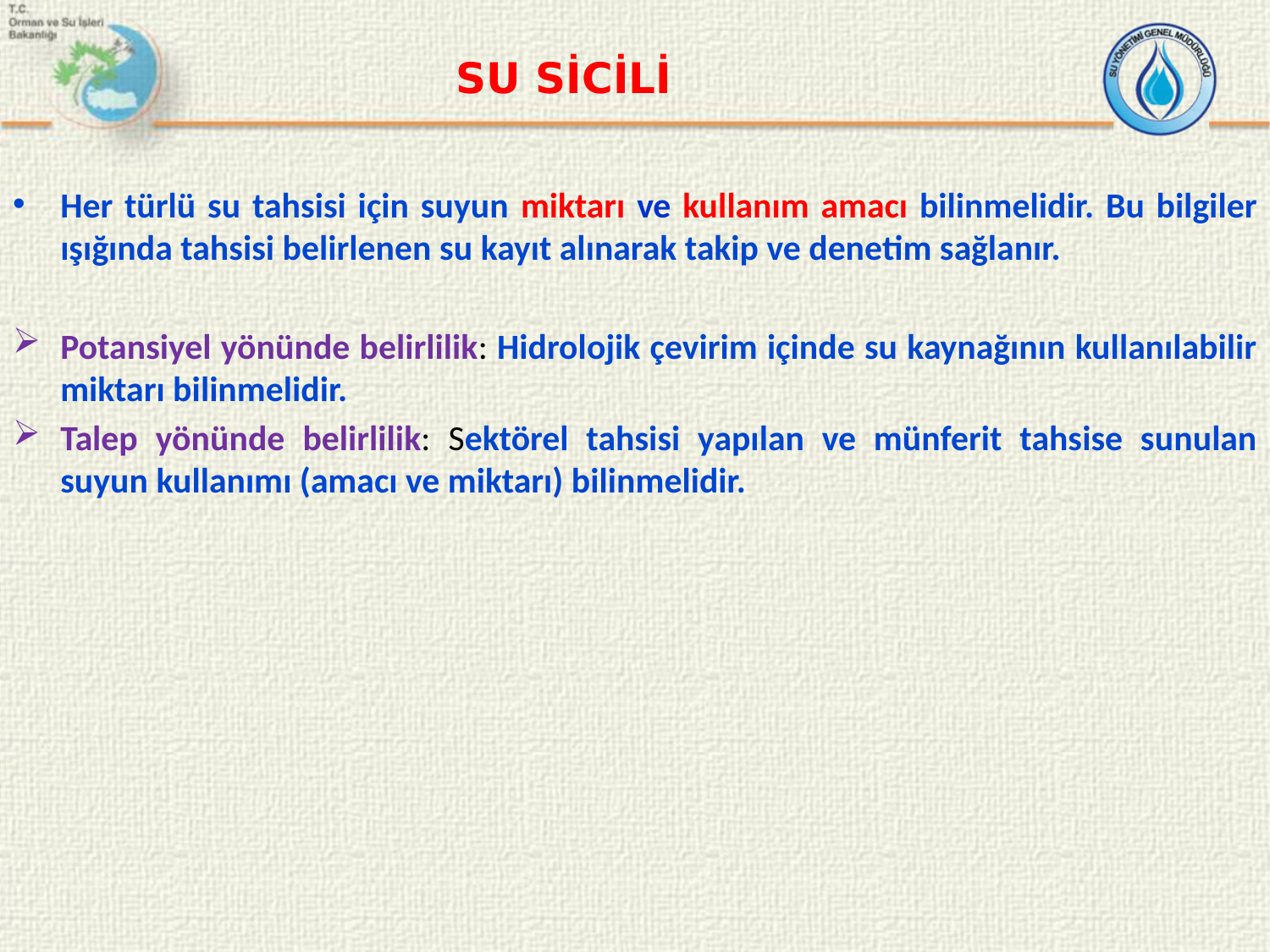

# SU SİCİLİ
Her türlü su tahsisi için suyun miktarı ve kullanım amacı bilinmelidir. Bu bilgiler ışığında tahsisi belirlenen su kayıt alınarak takip ve denetim sağlanır.

Potansiyel yönünde belirlilik: Hidrolojik çevirim içinde su kaynağının kullanılabilir miktarı bilinmelidir.
Talep yönünde belirlilik: Sektörel tahsisi yapılan ve münferit tahsise sunulan suyun kullanımı (amacı ve miktarı) bilinmelidir.